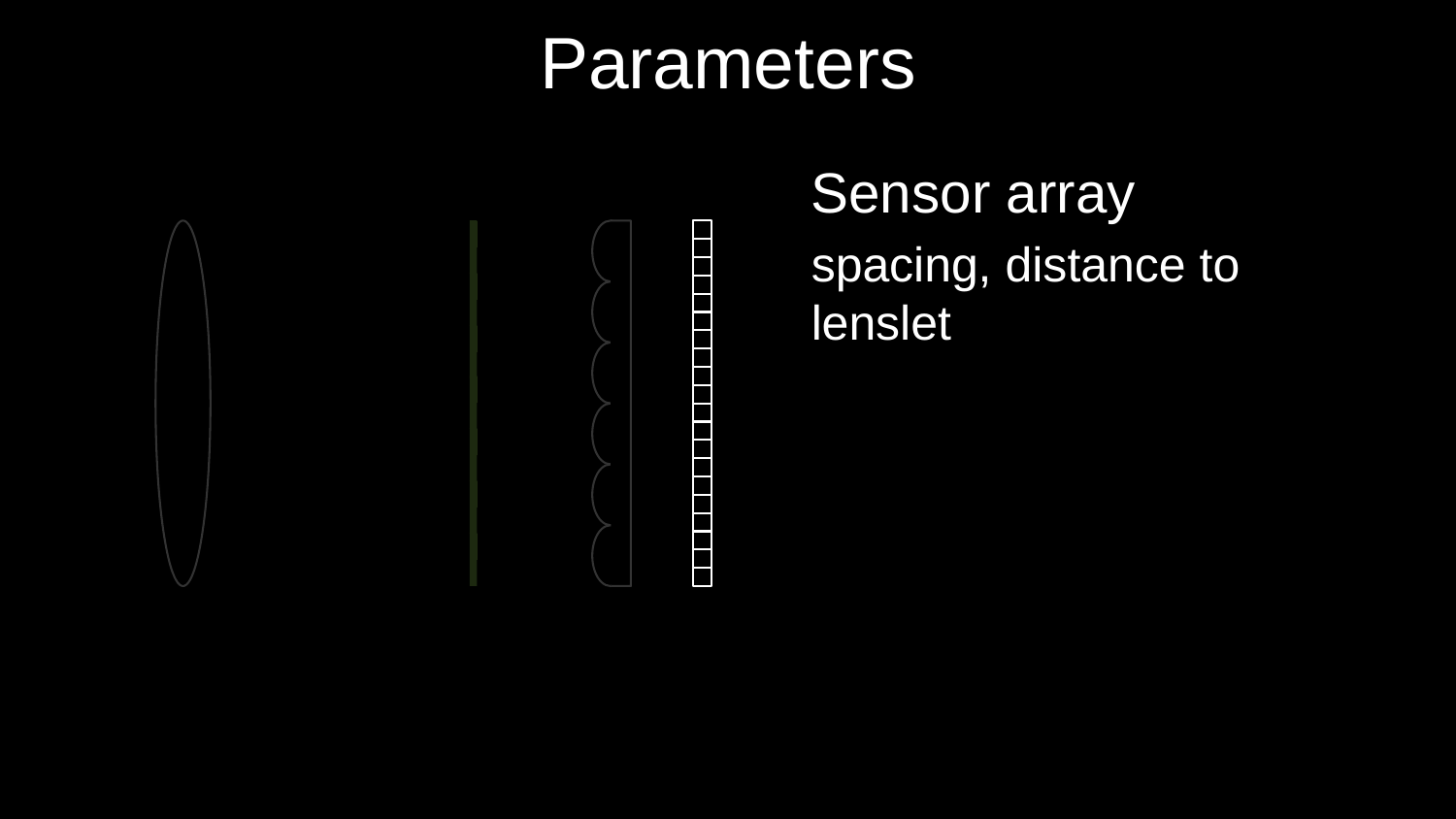

# Parameters
Sensor array
spacing, distance to lenslet